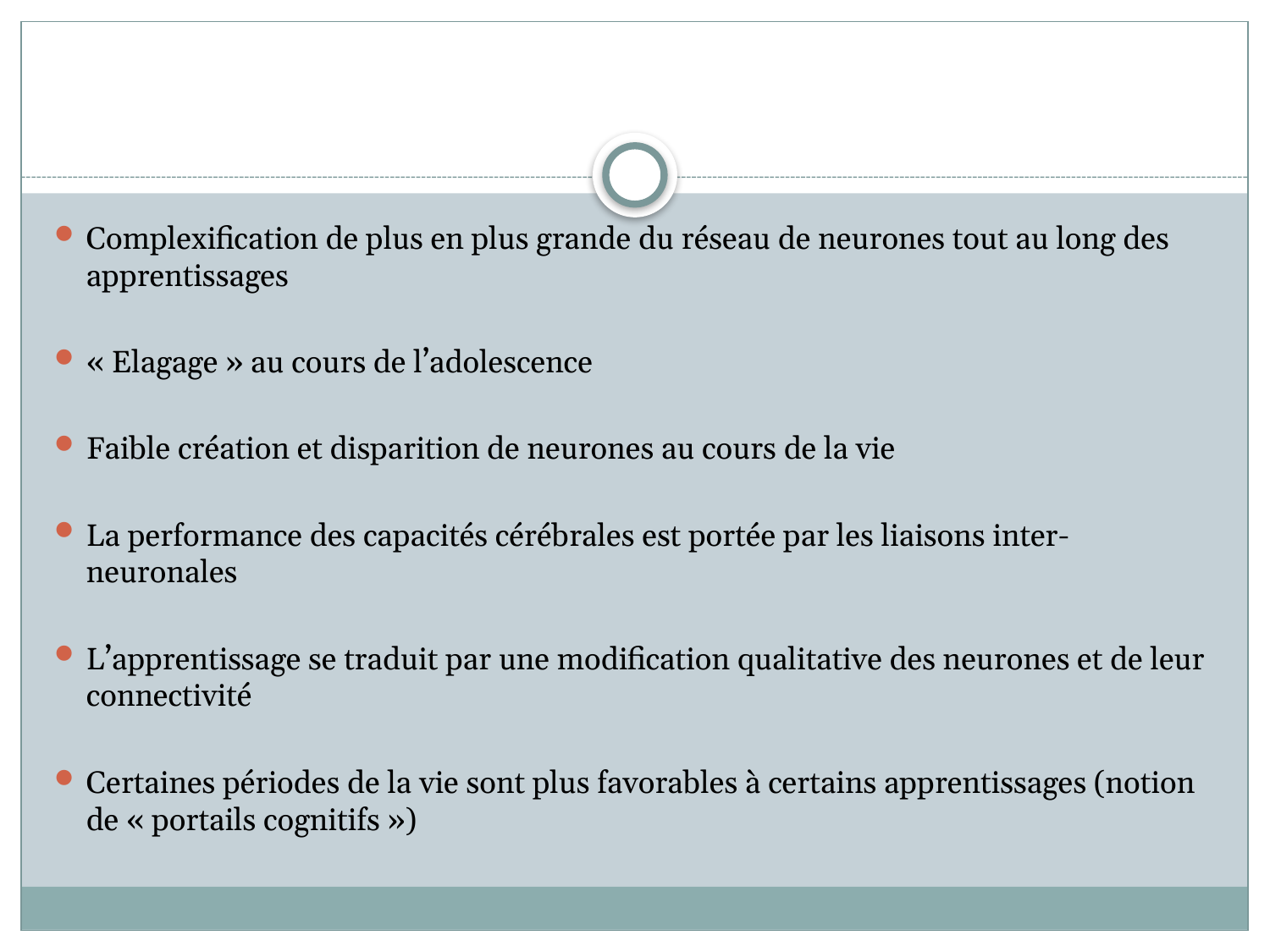

#
Complexification de plus en plus grande du réseau de neurones tout au long des apprentissages

« Elagage » au cours de l’adolescence

Faible création et disparition de neurones au cours de la vie

La performance des capacités cérébrales est portée par les liaisons inter-neuronales

L’apprentissage se traduit par une modification qualitative des neurones et de leur connectivité

Certaines périodes de la vie sont plus favorables à certains apprentissages (notion de « portails cognitifs »)